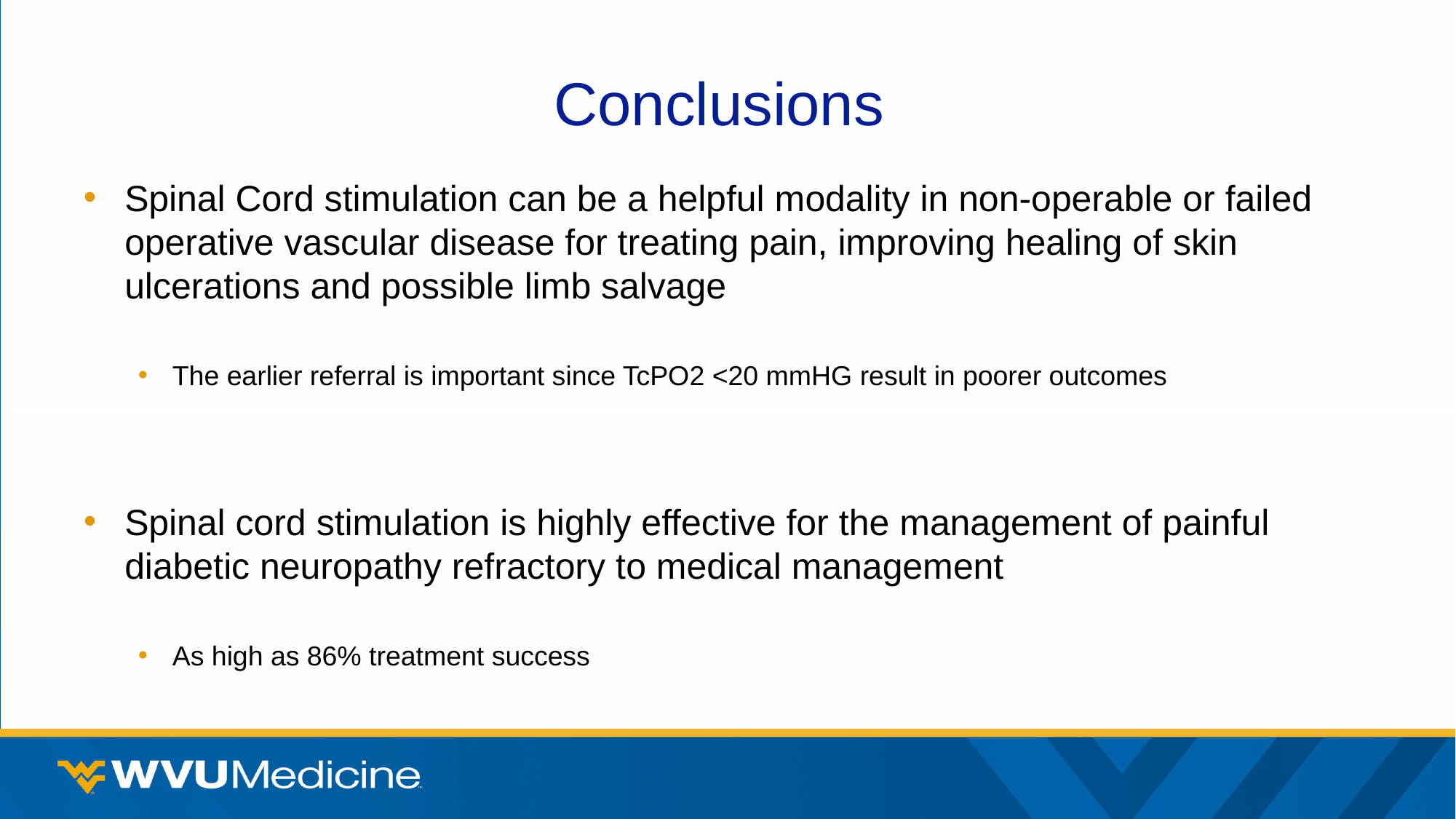

# Conclusions
Spinal Cord stimulation can be a helpful modality in non-operable or failed operative vascular disease for treating pain, improving healing of skin ulcerations and possible limb salvage

The earlier referral is important since TcPO2 <20 mmHG result in poorer outcomes

Spinal cord stimulation is highly effective for the management of painful diabetic neuropathy refractory to medical management

As high as 86% treatment success